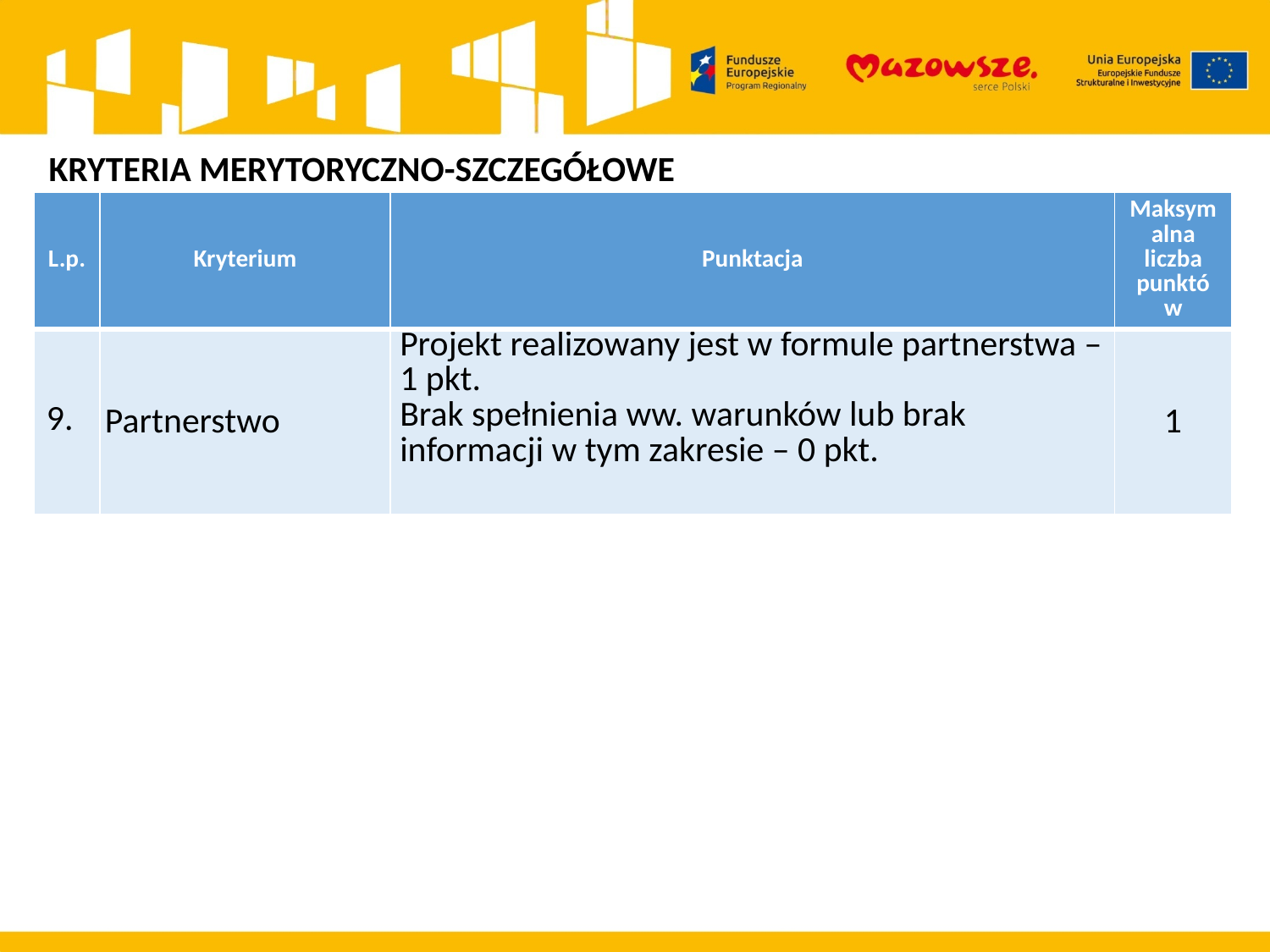

KRYTERIA MERYTORYCZNO-SZCZEGÓŁOWE
| L.p. | Kryterium | Punktacja | Maksymalna liczba punktów |
| --- | --- | --- | --- |
| 9. | Partnerstwo | Projekt realizowany jest w formule partnerstwa – 1 pkt. Brak spełnienia ww. warunków lub brak informacji w tym zakresie – 0 pkt. | 1 |